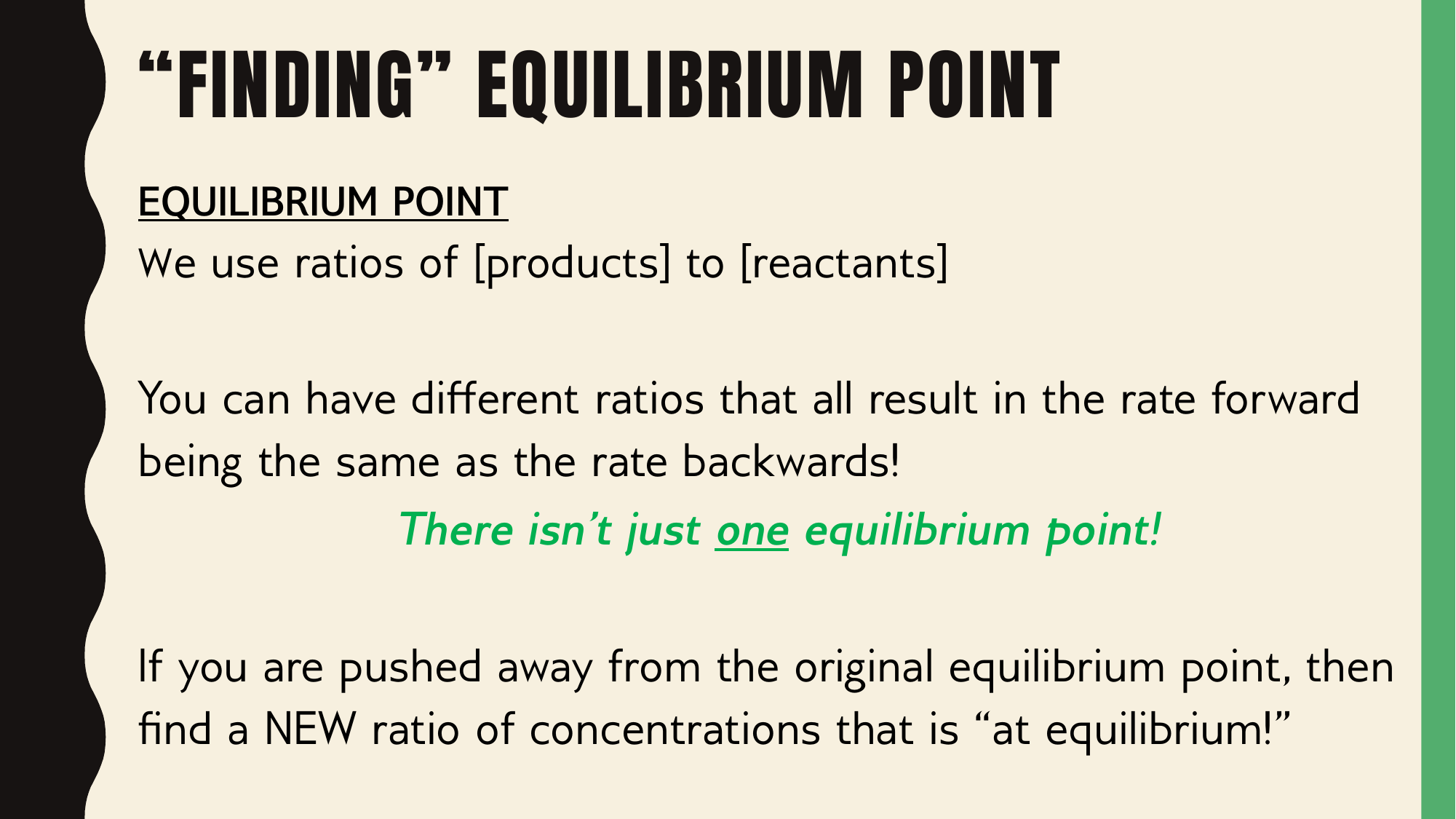

# “Finding” equilibrium point
EQUILIBRIUM POINT
We use ratios of [products] to [reactants]

You can have different ratios that all result in the rate forward being the same as the rate backwards!
There isn’t just one equilibrium point!

If you are pushed away from the original equilibrium point, then find a NEW ratio of concentrations that is “at equilibrium!”